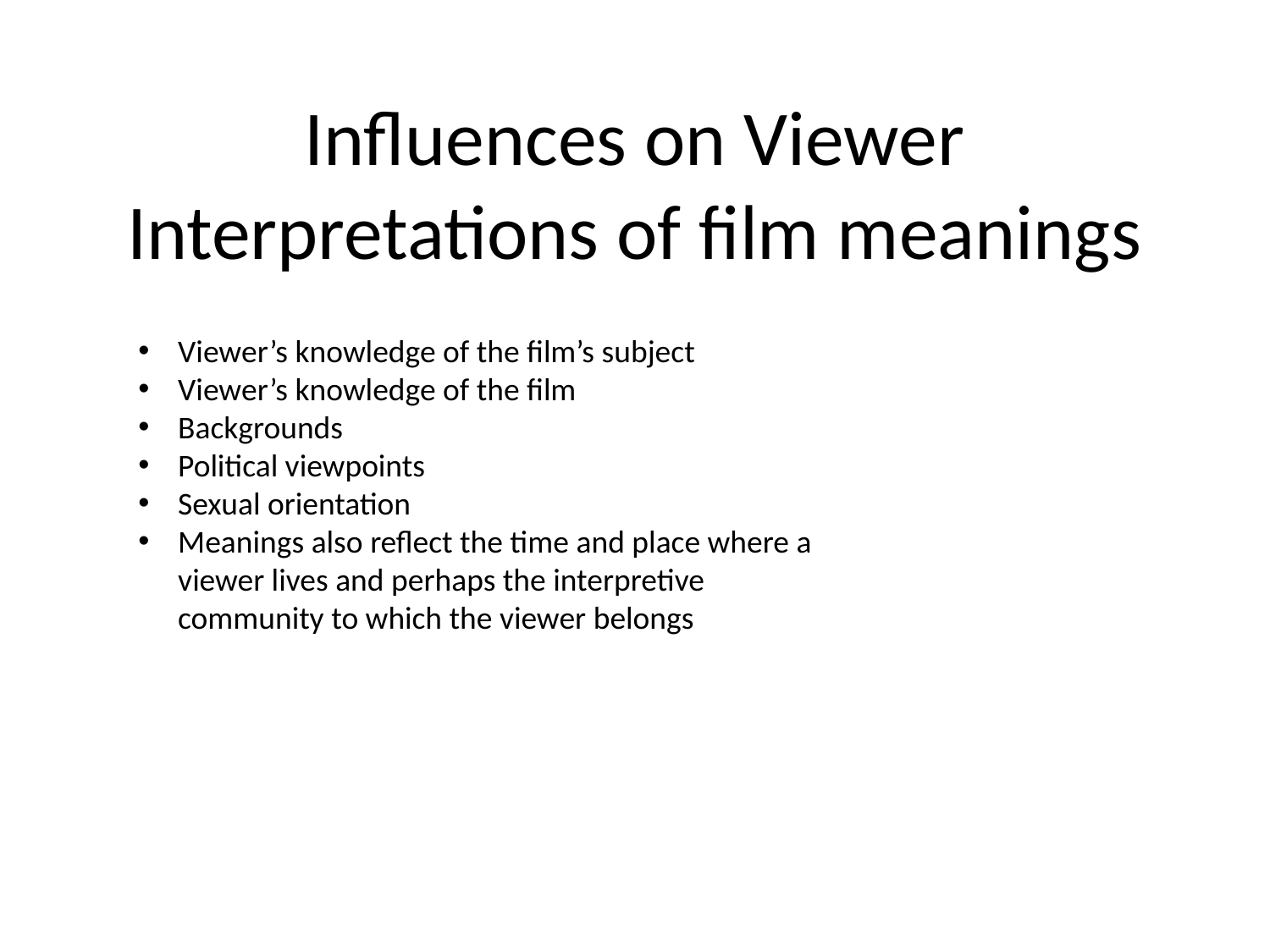

# Influences on Viewer Interpretations of film meanings
Viewer’s knowledge of the film’s subject
Viewer’s knowledge of the film
Backgrounds
Political viewpoints
Sexual orientation
Meanings also reflect the time and place where a viewer lives and perhaps the interpretive community to which the viewer belongs